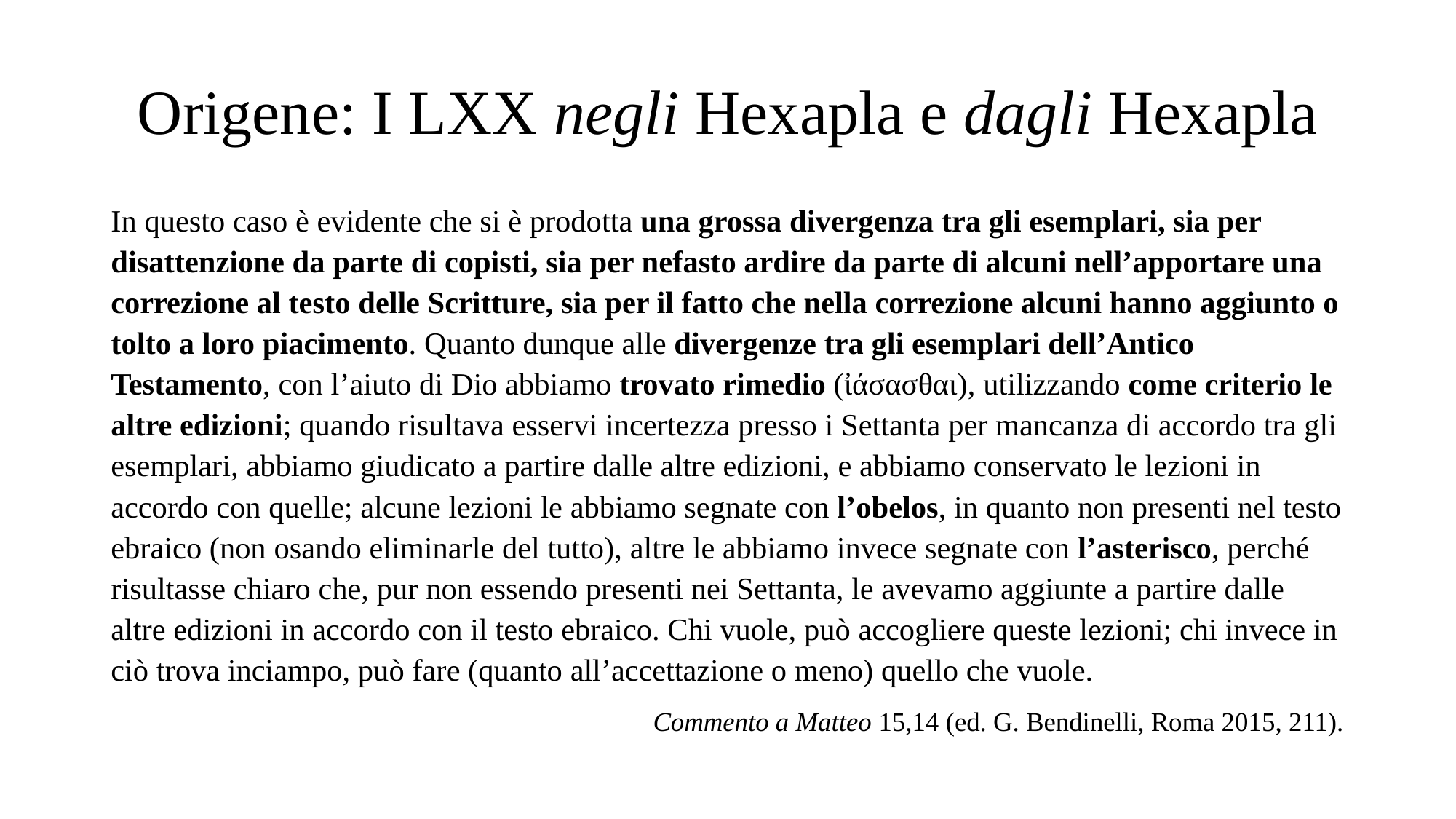

# Origene: I LXX negli Hexapla e dagli Hexapla
In questo caso è evidente che si è prodotta una grossa divergenza tra gli esemplari, sia per disattenzione da parte di copisti, sia per nefasto ardire da parte di alcuni nell’apportare una correzione al testo delle Scritture, sia per il fatto che nella correzione alcuni hanno aggiunto o tolto a loro piacimento. Quanto dunque alle divergenze tra gli esemplari dell’Antico Testamento, con l’aiuto di Dio abbiamo trovato rimedio (ἰάσασθαι), utilizzando come criterio le altre edizioni; quando risultava esservi incertezza presso i Settanta per mancanza di accordo tra gli esemplari, abbiamo giudicato a partire dalle altre edizioni, e abbiamo conservato le lezioni in accordo con quelle; alcune lezioni le abbiamo segnate con l’obelos, in quanto non presenti nel testo ebraico (non osando eliminarle del tutto), altre le abbiamo invece segnate con l’asterisco, perché risultasse chiaro che, pur non essendo presenti nei Settanta, le avevamo aggiunte a partire dalle altre edizioni in accordo con il testo ebraico. Chi vuole, può accogliere queste lezioni; chi invece in ciò trova inciampo, può fare (quanto all’accettazione o meno) quello che vuole.
Commento a Matteo 15,14 (ed. G. Bendinelli, Roma 2015, 211).